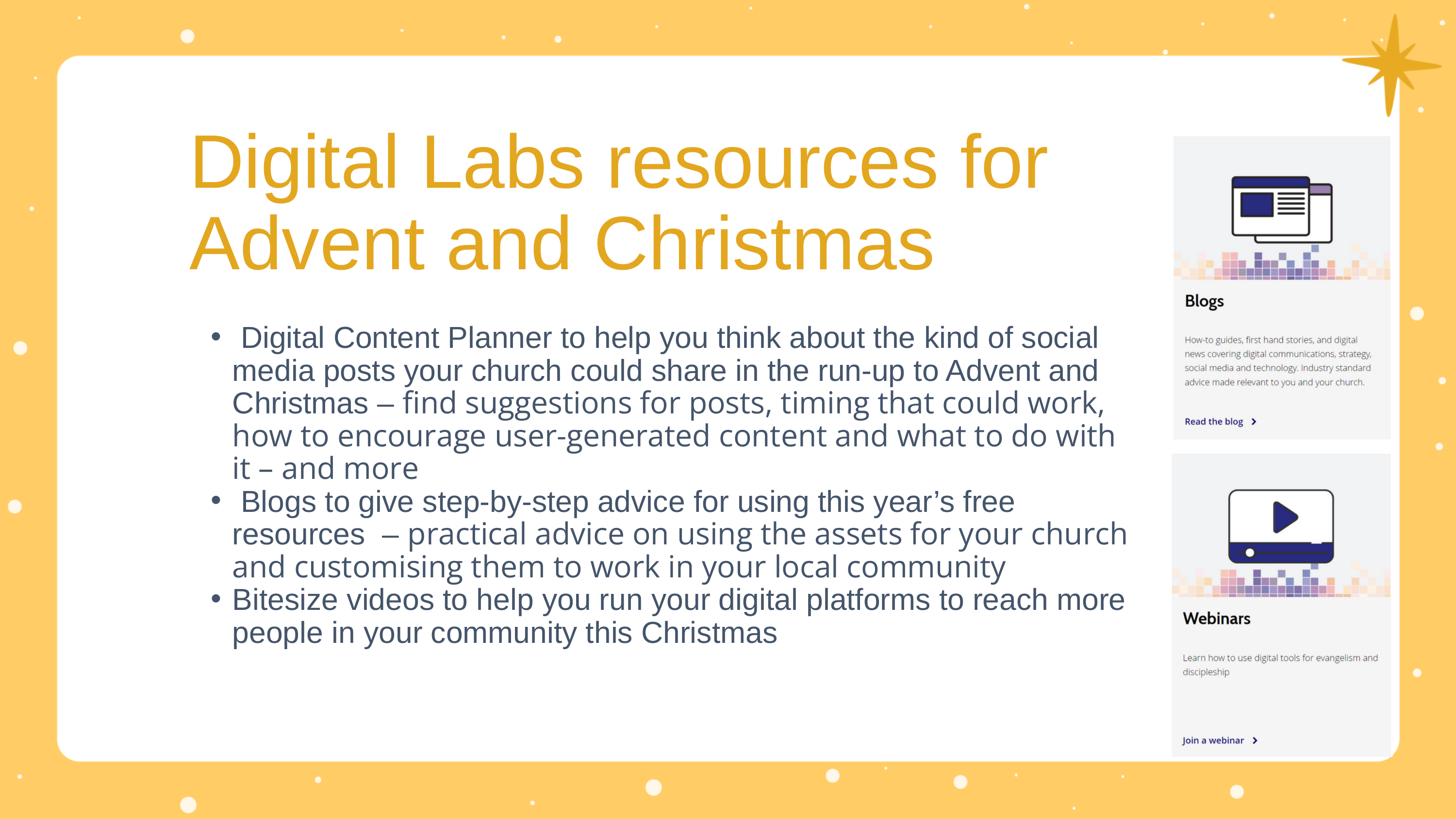

Digital Labs resources for
Advent and Christmas

 Digital Content Planner to help you think about the kind of social media posts your church could share in the run-up to Advent and Christmas – find suggestions for posts, timing that could work, how to encourage user-generated content and what to do with it – and more
 Blogs to give step-by-step advice for using this year’s free resources  – practical advice on using the assets for your church and customising them to work in your local community
Bitesize videos to help you run your digital platforms to reach more people in your community this Christmas